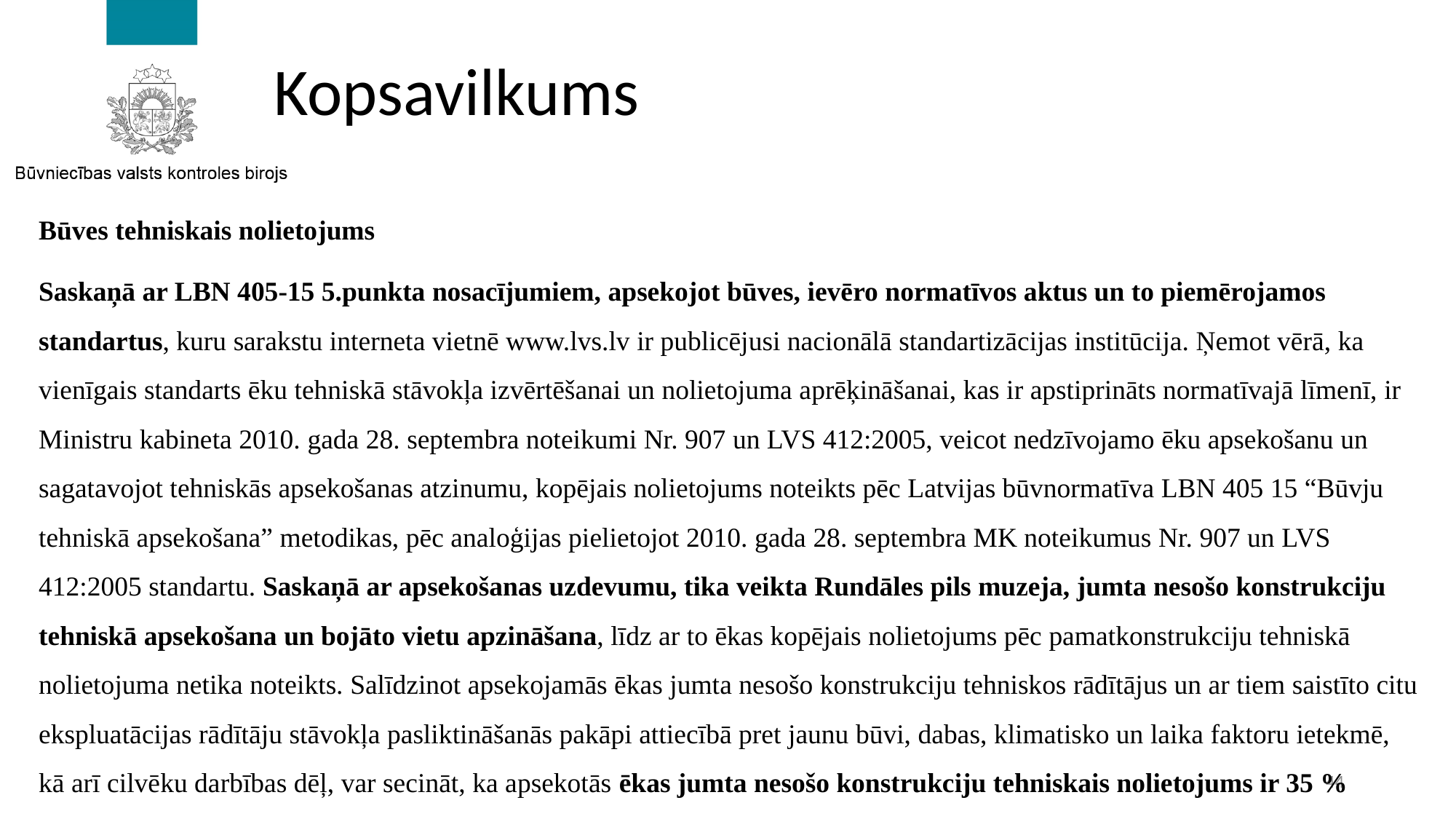

# Kopsavilkums
Būves tehniskais nolietojums
Saskaņā ar LBN 405-15 5.punkta nosacījumiem, apsekojot būves, ievēro normatīvos aktus un to piemērojamos standartus, kuru sarakstu interneta vietnē www.lvs.lv ir publicējusi nacionālā standartizācijas institūcija. Ņemot vērā, ka vienīgais standarts ēku tehniskā stāvokļa izvērtēšanai un nolietojuma aprēķināšanai, kas ir apstiprināts normatīvajā līmenī, ir Ministru kabineta 2010. gada 28. septembra noteikumi Nr. 907 un LVS 412:2005, veicot nedzīvojamo ēku apsekošanu un sagatavojot tehniskās apsekošanas atzinumu, kopējais nolietojums noteikts pēc Latvijas būvnormatīva LBN 405 15 “Būvju tehniskā apsekošana” metodikas, pēc analoģijas pielietojot 2010. gada 28. septembra MK noteikumus Nr. 907 un LVS 412:2005 standartu. Saskaņā ar apsekošanas uzdevumu, tika veikta Rundāles pils muzeja, jumta nesošo konstrukciju tehniskā apsekošana un bojāto vietu apzināšana, līdz ar to ēkas kopējais nolietojums pēc pamatkonstrukciju tehniskā nolietojuma netika noteikts. Salīdzinot apsekojamās ēkas jumta nesošo konstrukciju tehniskos rādītājus un ar tiem saistīto citu ekspluatācijas rādītāju stāvokļa pasliktināšanās pakāpi attiecībā pret jaunu būvi, dabas, klimatisko un laika faktoru ietekmē, kā arī cilvēku darbības dēļ, var secināt, ka apsekotās ēkas jumta nesošo konstrukciju tehniskais nolietojums ir 35 %